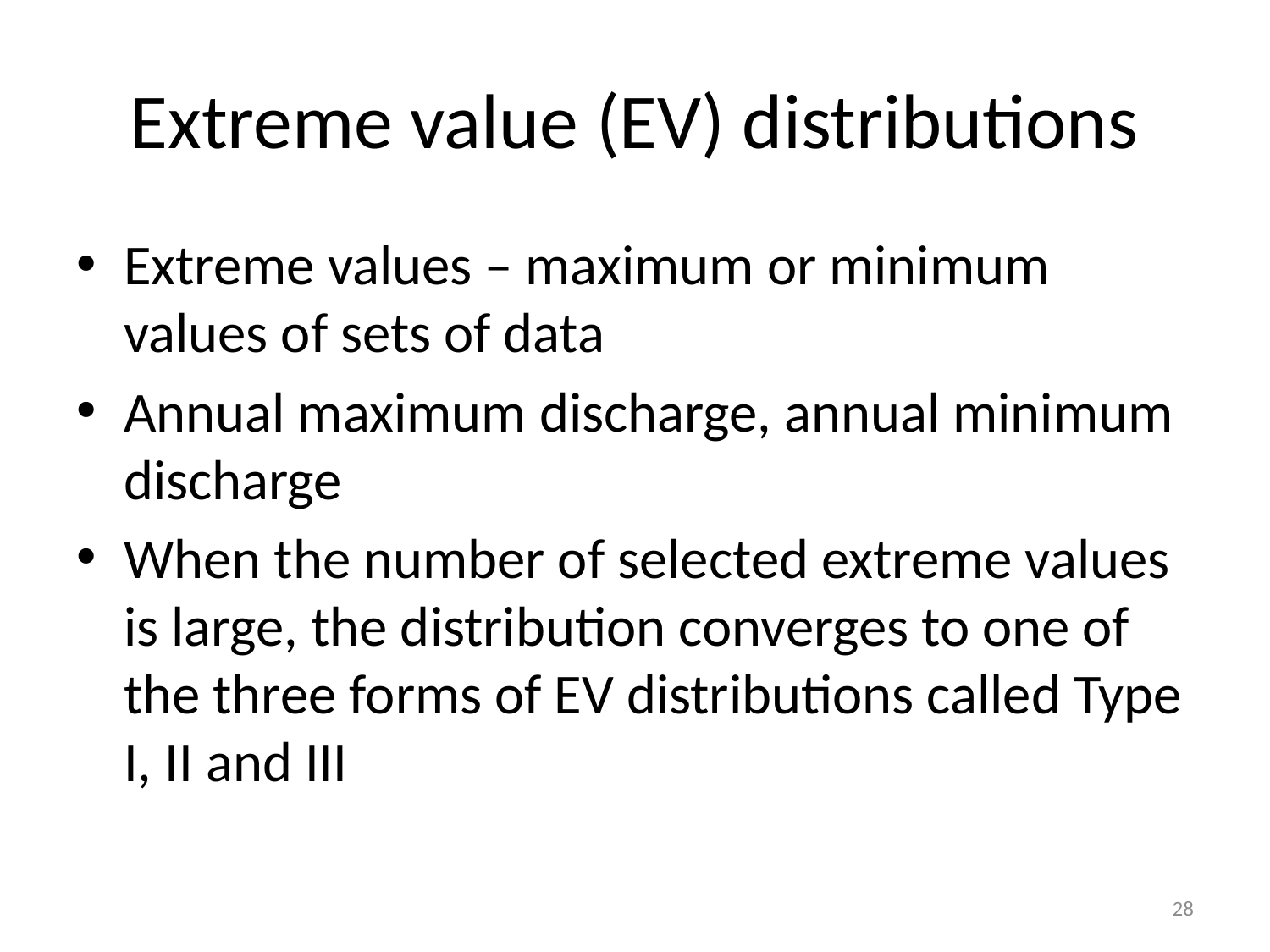

# Extreme value (EV) distributions
Extreme values – maximum or minimum values of sets of data
Annual maximum discharge, annual minimum discharge
When the number of selected extreme values is large, the distribution converges to one of the three forms of EV distributions called Type I, II and III
28